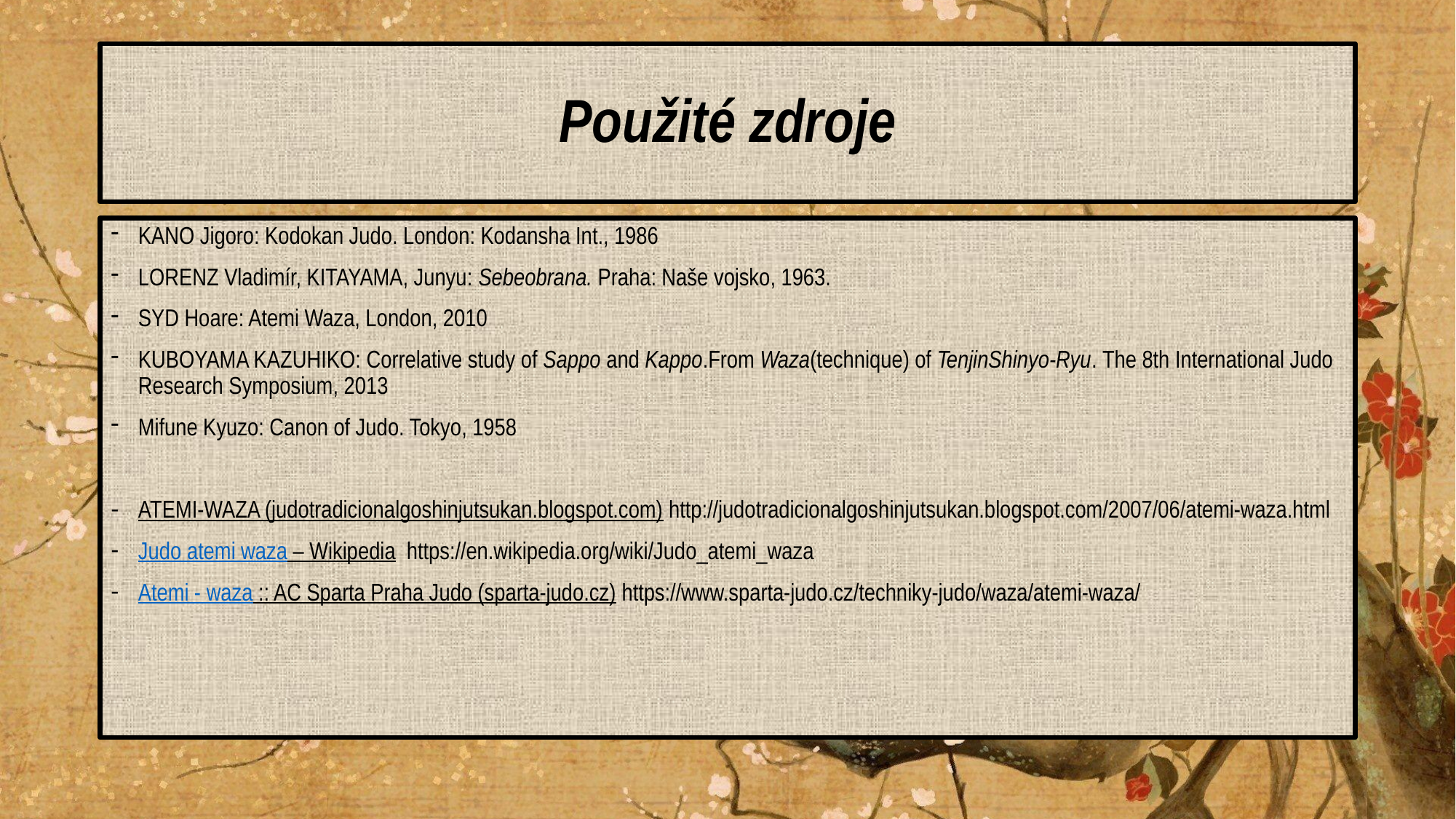

# Použité zdroje
KANO Jigoro: Kodokan Judo. London: Kodansha Int., 1986
LORENZ Vladimír, KITAYAMA, Junyu: Sebeobrana. Praha: Naše vojsko, 1963.
SYD Hoare: Atemi Waza, London, 2010
KUBOYAMA KAZUHIKO: Correlative study of Sappo and Kappo.From Waza(technique) of TenjinShinyo-Ryu. The 8th International Judo Research Symposium, 2013
Mifune Kyuzo: Canon of Judo. Tokyo, 1958

ATEMI-WAZA (judotradicionalgoshinjutsukan.blogspot.com) http://judotradicionalgoshinjutsukan.blogspot.com/2007/06/atemi-waza.html
Judo atemi waza – Wikipedia  https://en.wikipedia.org/wiki/Judo_atemi_waza
Atemi - waza :: AC Sparta Praha Judo (sparta-judo.cz) https://www.sparta-judo.cz/techniky-judo/waza/atemi-waza/